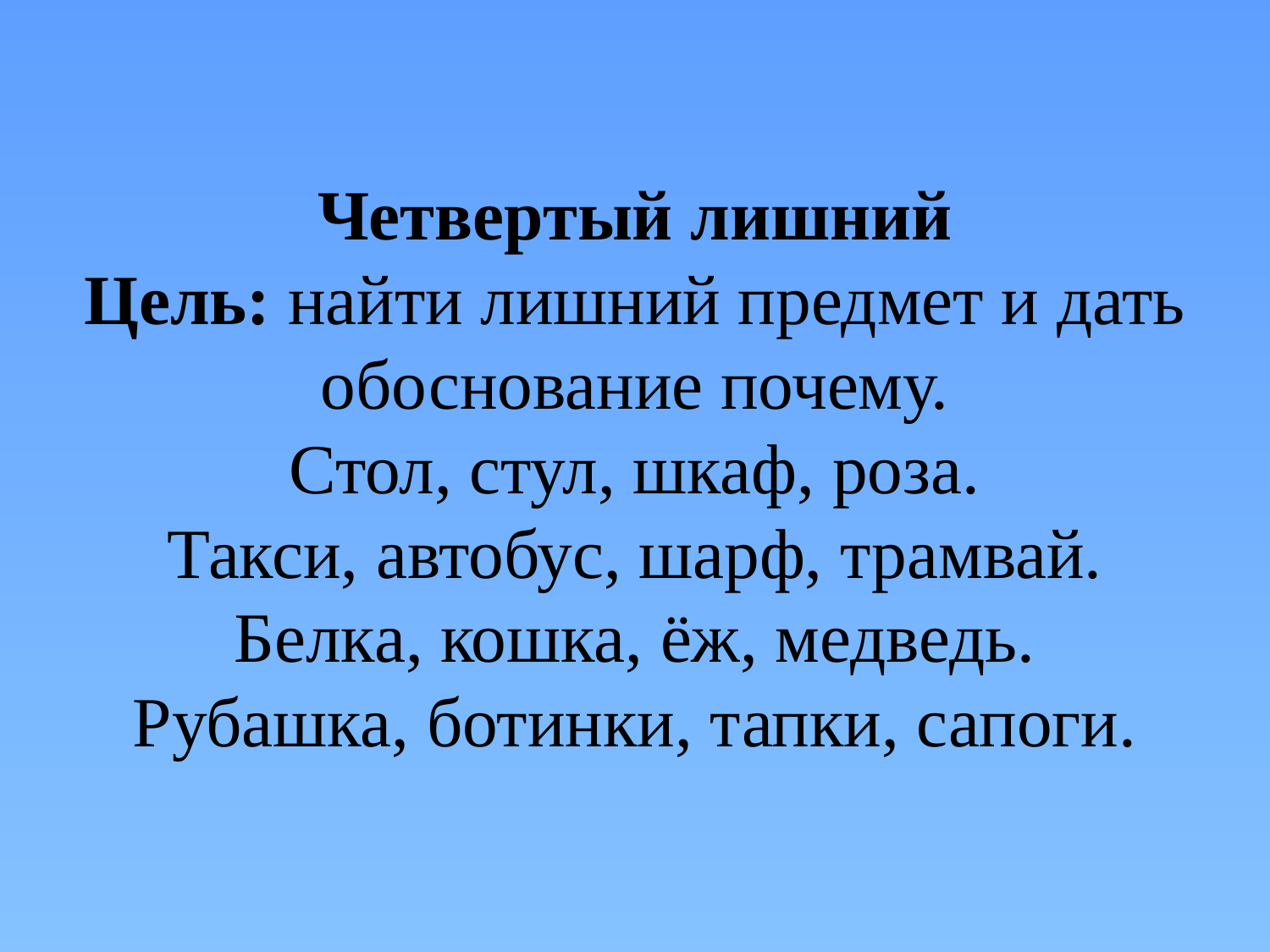

# Четвертый лишний Цель: найти лишний предмет и дать обоснование почему. Стол, стул, шкаф, роза. Такси, автобус, шарф, трамвай. Белка, кошка, ёж, медведь. Рубашка, ботинки, тапки, сапоги.